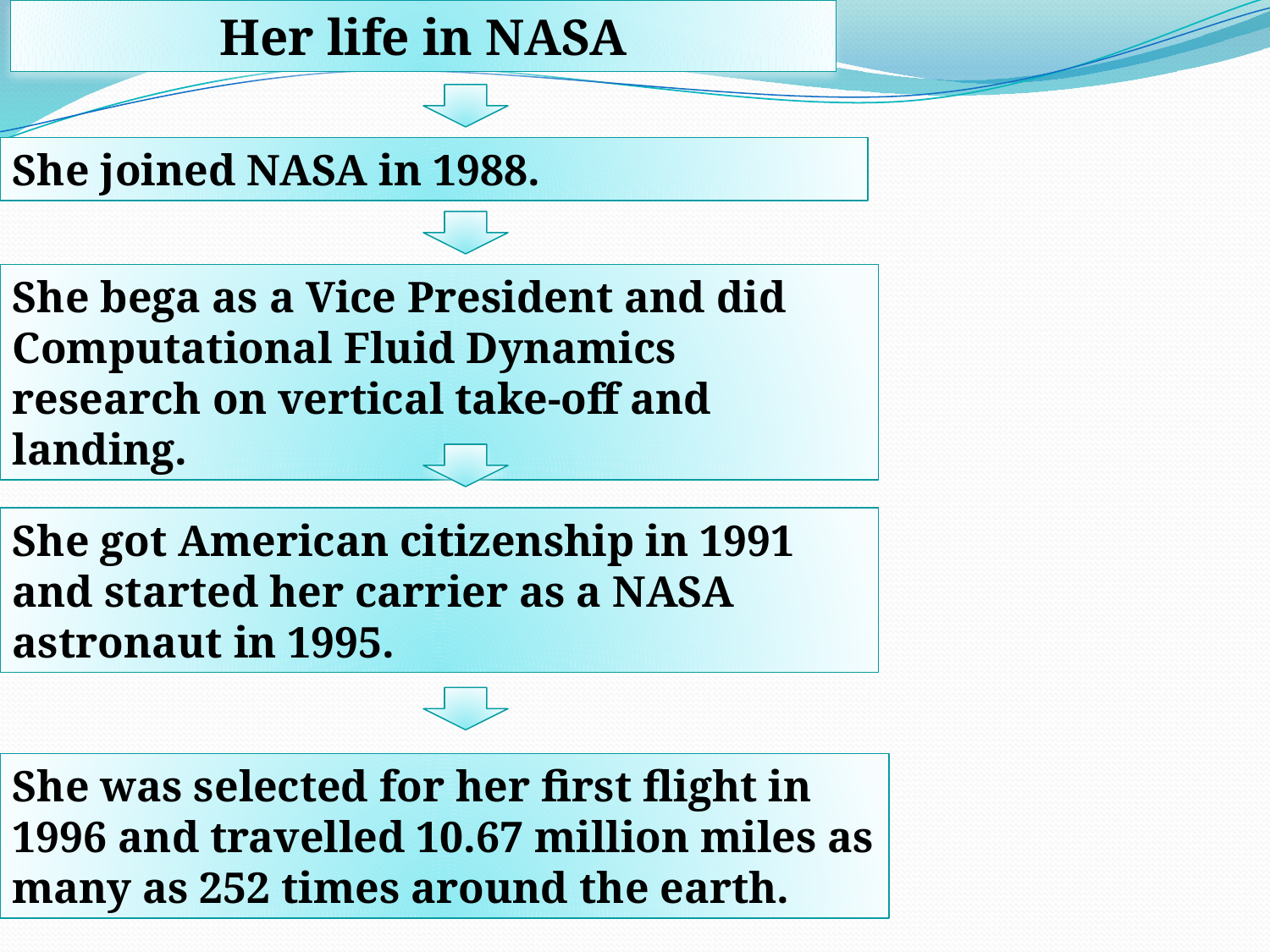

Her life in NASA

She joined NASA in 1988.

She bega as a Vice President and did Computational Fluid Dynamics research on vertical take-off and landing.

She got American citizenship in 1991 and started her carrier as a NASA astronaut in 1995.

She was selected for her first flight in 1996 and travelled 10.67 million miles as many as 252 times around the earth.